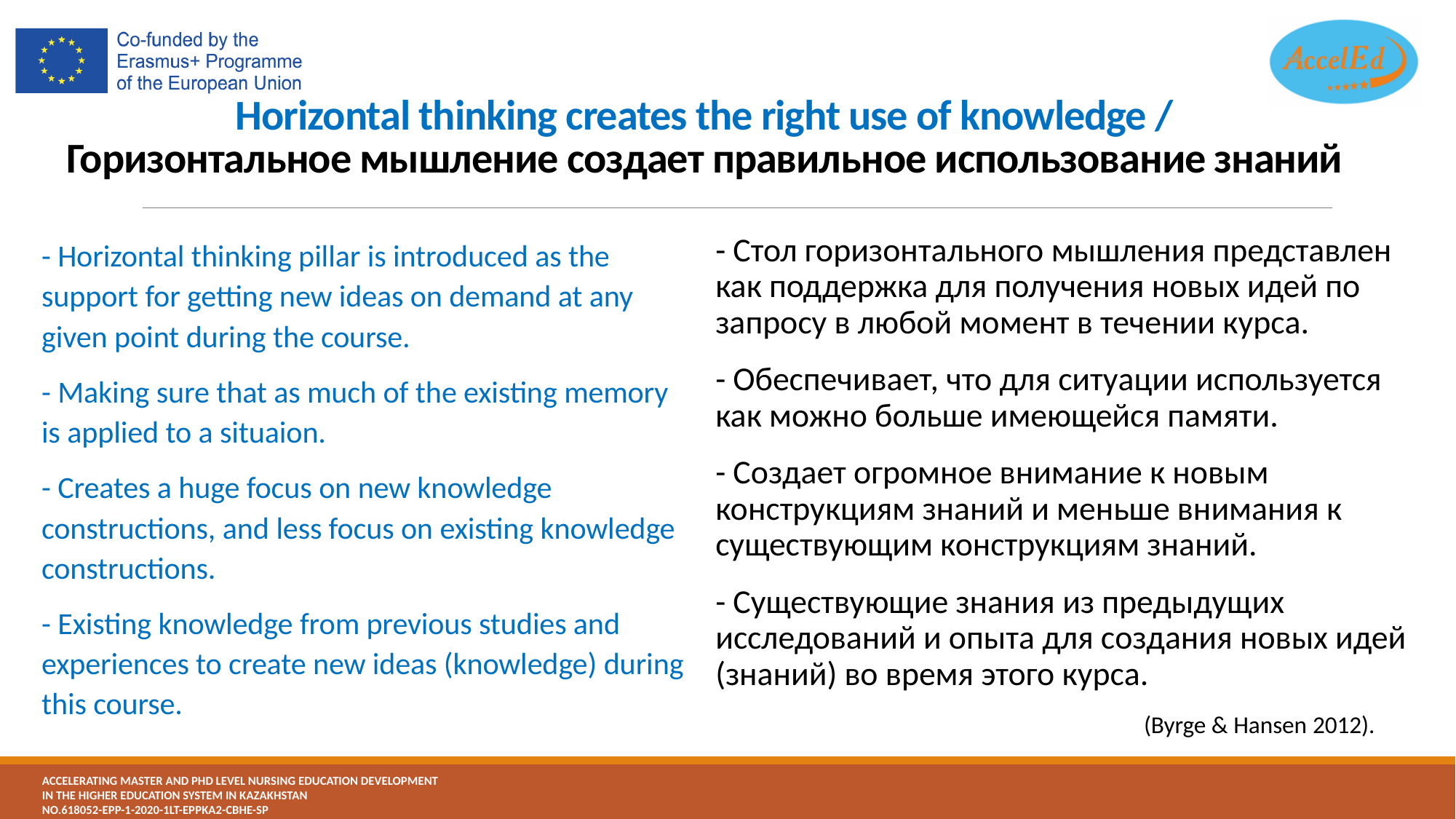

# Horizontal thinking creates the right use of knowledge / Горизонтальное мышление создает правильное использование знаний
- Horizontal thinking pillar is introduced as the support for getting new ideas on demand at any given point during the course.
- Making sure that as much of the existing memory is applied to a situaion.
- Creates a huge focus on new knowledge constructions, and less focus on existing knowledge constructions.
- Existing knowledge from previous studies and experiences to create new ideas (knowledge) during this course.
- Стол горизонтального мышления представлен как поддержка для получения новых идей по запросу в любой момент в течении курса.
- Обеспечивает, что для ситуации используется как можно больше имеющейся памяти.
- Создает огромное внимание к новым конструкциям знаний и меньше внимания к существующим конструкциям знаний.
- Существующие знания из предыдущих исследований и опыта для создания новых идей (знаний) во время этого курса.

(Byrge & Hansen 2012).